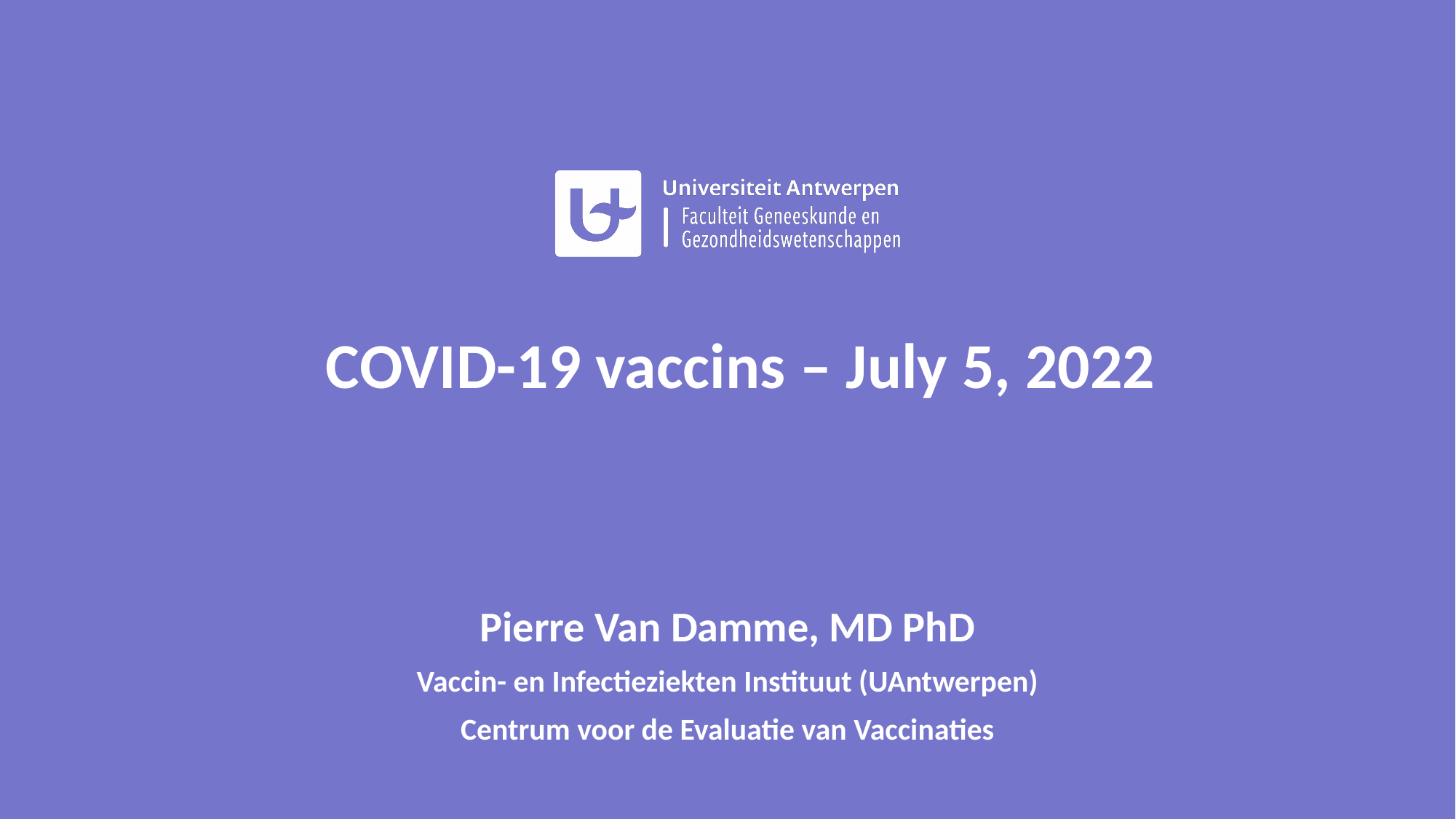

# COVID-19 vaccins – July 5, 2022
Pierre Van Damme, MD PhD
Vaccin- en Infectieziekten Instituut (UAntwerpen)
Centrum voor de Evaluatie van Vaccinaties